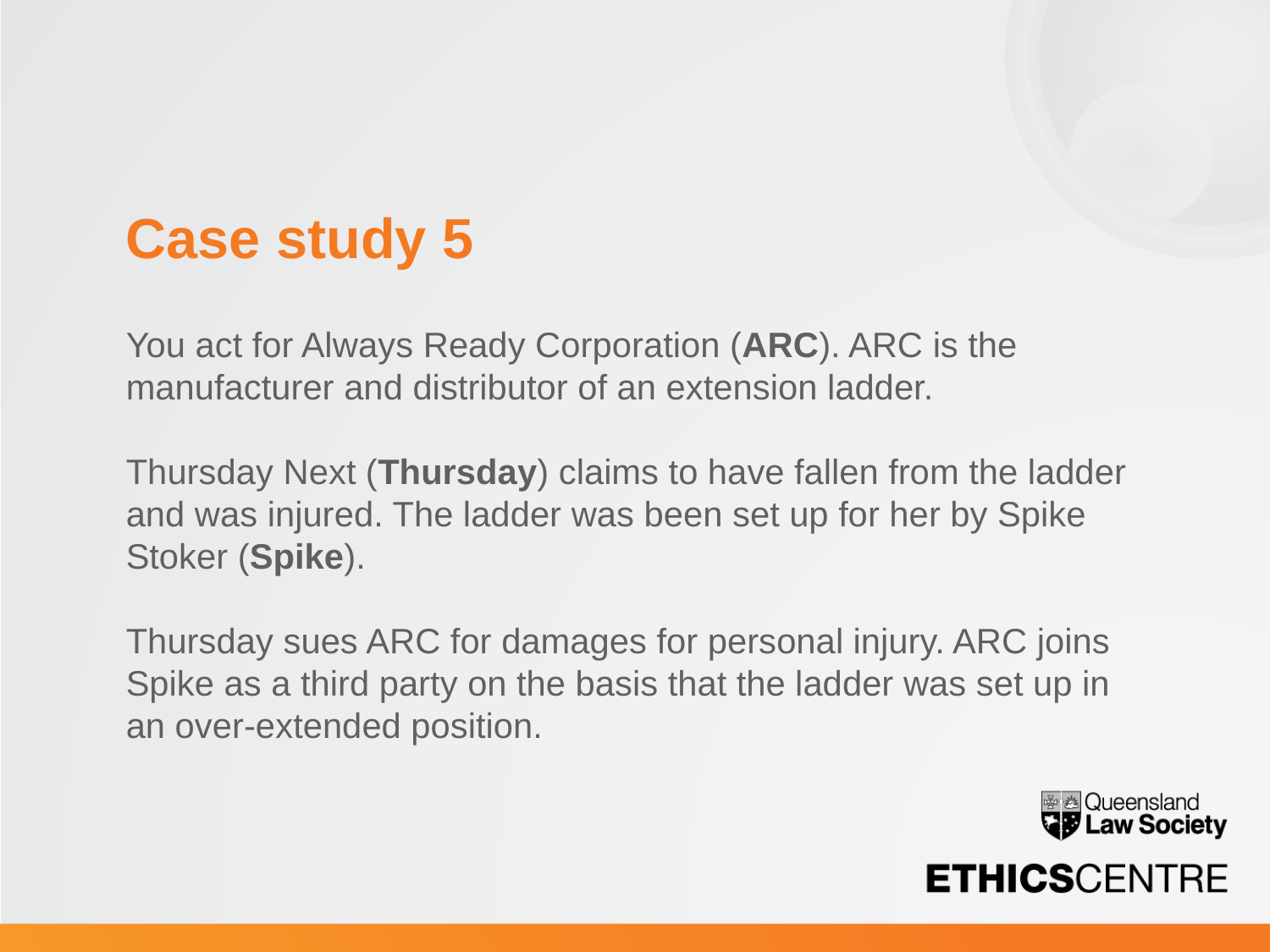

# Case study 5
You act for Always Ready Corporation (ARC). ARC is the manufacturer and distributor of an extension ladder.
Thursday Next (Thursday) claims to have fallen from the ladder and was injured. The ladder was been set up for her by Spike Stoker (Spike).
Thursday sues ARC for damages for personal injury. ARC joins Spike as a third party on the basis that the ladder was set up in an over-extended position.